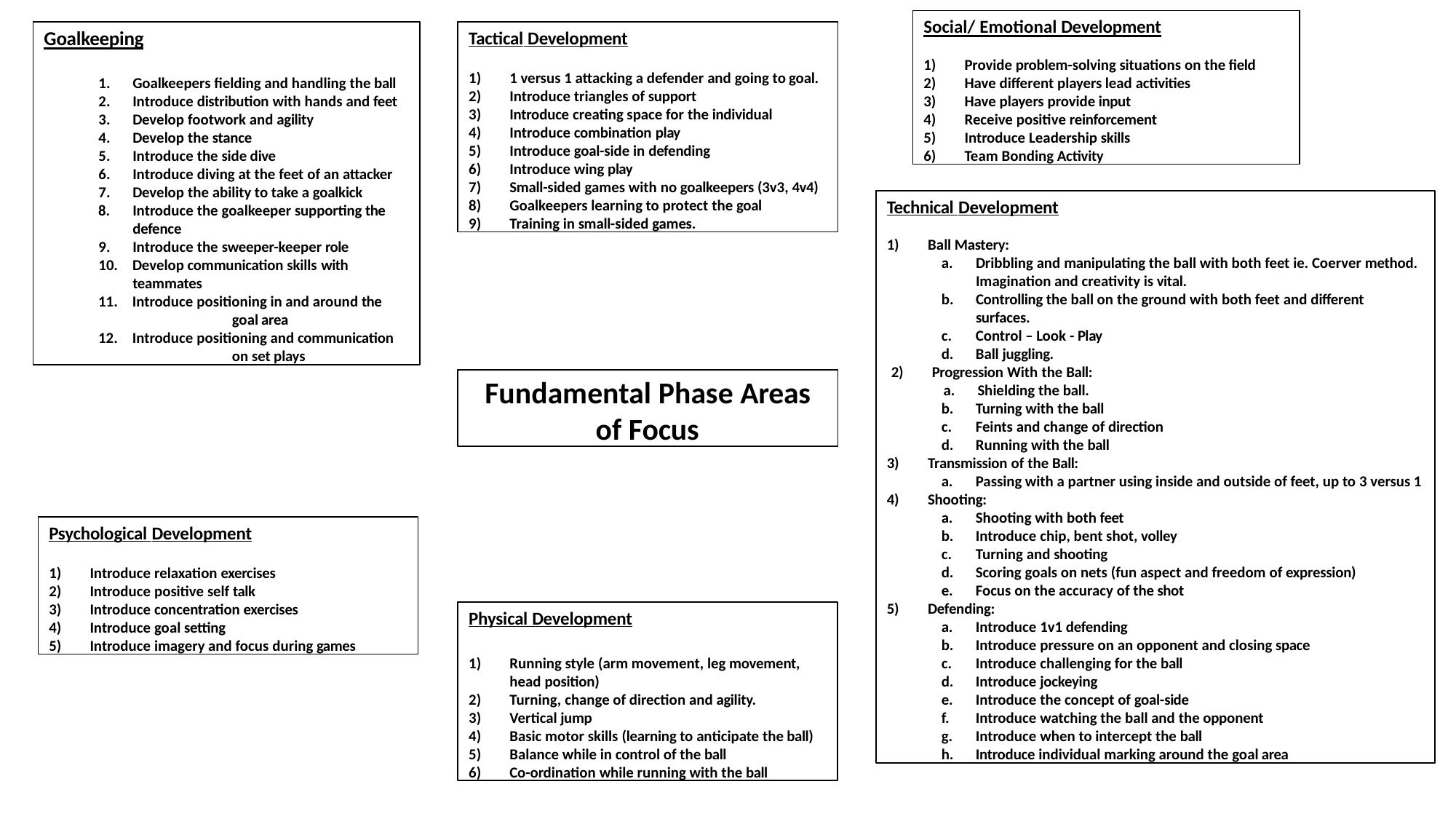

Social/ Emotional Development
Provide problem-solving situations on the field
Have different players lead activities
Have players provide input
Receive positive reinforcement
Introduce Leadership skills
Team Bonding Activity

Goalkeeping
Goalkeepers fielding and handling the ball
Introduce distribution with hands and feet
Develop footwork and agility
Develop the stance
Introduce the side dive
Introduce diving at the feet of an attacker
Develop the ability to take a goalkick
Introduce the goalkeeper supporting the defence
Introduce the sweeper-keeper role
Develop communication skills with
teammates
Introduce positioning in and around the 	goal area
Introduce positioning and communication 	on set plays
Tactical Development
1 versus 1 attacking a defender and going to goal.
Introduce triangles of support
Introduce creating space for the individual
Introduce combination play
Introduce goal-side in defending
Introduce wing play
Small-sided games with no goalkeepers (3v3, 4v4)
Goalkeepers learning to protect the goal
Training in small-sided games.

Technical Development
Ball Mastery:
Dribbling and manipulating the ball with both feet ie. Coerver method. Imagination and creativity is vital.
Controlling the ball on the ground with both feet and different surfaces.
Control – Look - Play
Ball juggling.
Progression With the Ball:
Shielding the ball.
Turning with the ball
Feints and change of direction
Running with the ball
Transmission of the Ball:
Passing with a partner using inside and outside of feet, up to 3 versus 1
Shooting:
Shooting with both feet
Introduce chip, bent shot, volley
Turning and shooting
Scoring goals on nets (fun aspect and freedom of expression)
Focus on the accuracy of the shot
Defending:
Introduce 1v1 defending
Introduce pressure on an opponent and closing space
Introduce challenging for the ball
Introduce jockeying
Introduce the concept of goal-side
Introduce watching the ball and the opponent
Introduce when to intercept the ball
Introduce individual marking around the goal area
Fundamental Phase Areas of Focus

Psychological Development
Introduce relaxation exercises
Introduce positive self talk
Introduce concentration exercises
Introduce goal setting
Introduce imagery and focus during games
Physical Development

Running style (arm movement, leg movement, head position)
Turning, change of direction and agility.
Vertical jump
Basic motor skills (learning to anticipate the ball)
Balance while in control of the ball
Co-ordination while running with the ball